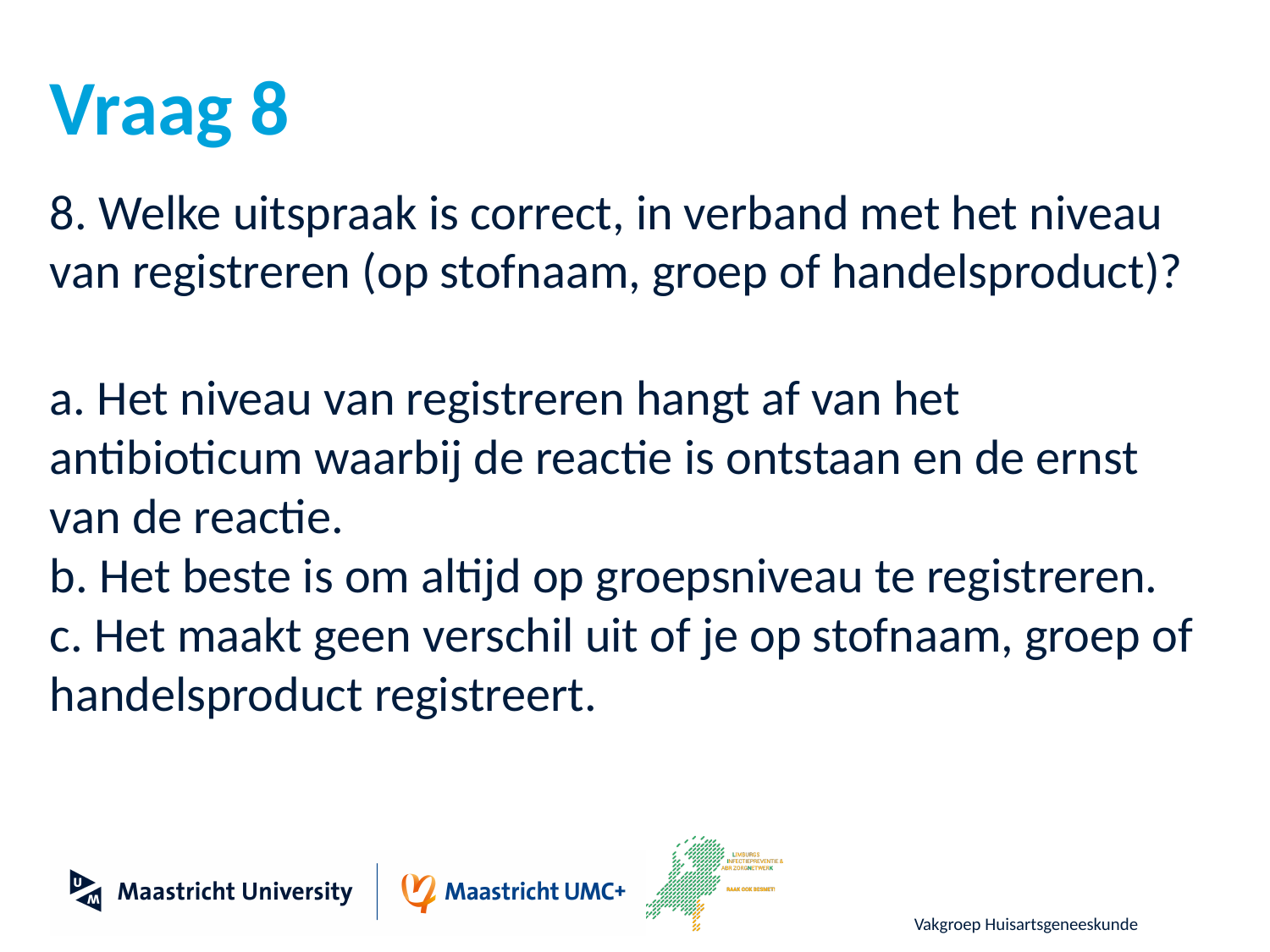

# Vraag 8
8. Welke uitspraak is correct, in verband met het niveau van registreren (op stofnaam, groep of handelsproduct)?

a. Het niveau van registreren hangt af van het antibioticum waarbij de reactie is ontstaan en de ernst van de reactie.
b. Het beste is om altijd op groepsniveau te registreren.
c. Het maakt geen verschil uit of je op stofnaam, groep of handelsproduct registreert.

Vakgroep Huisartsgeneeskunde